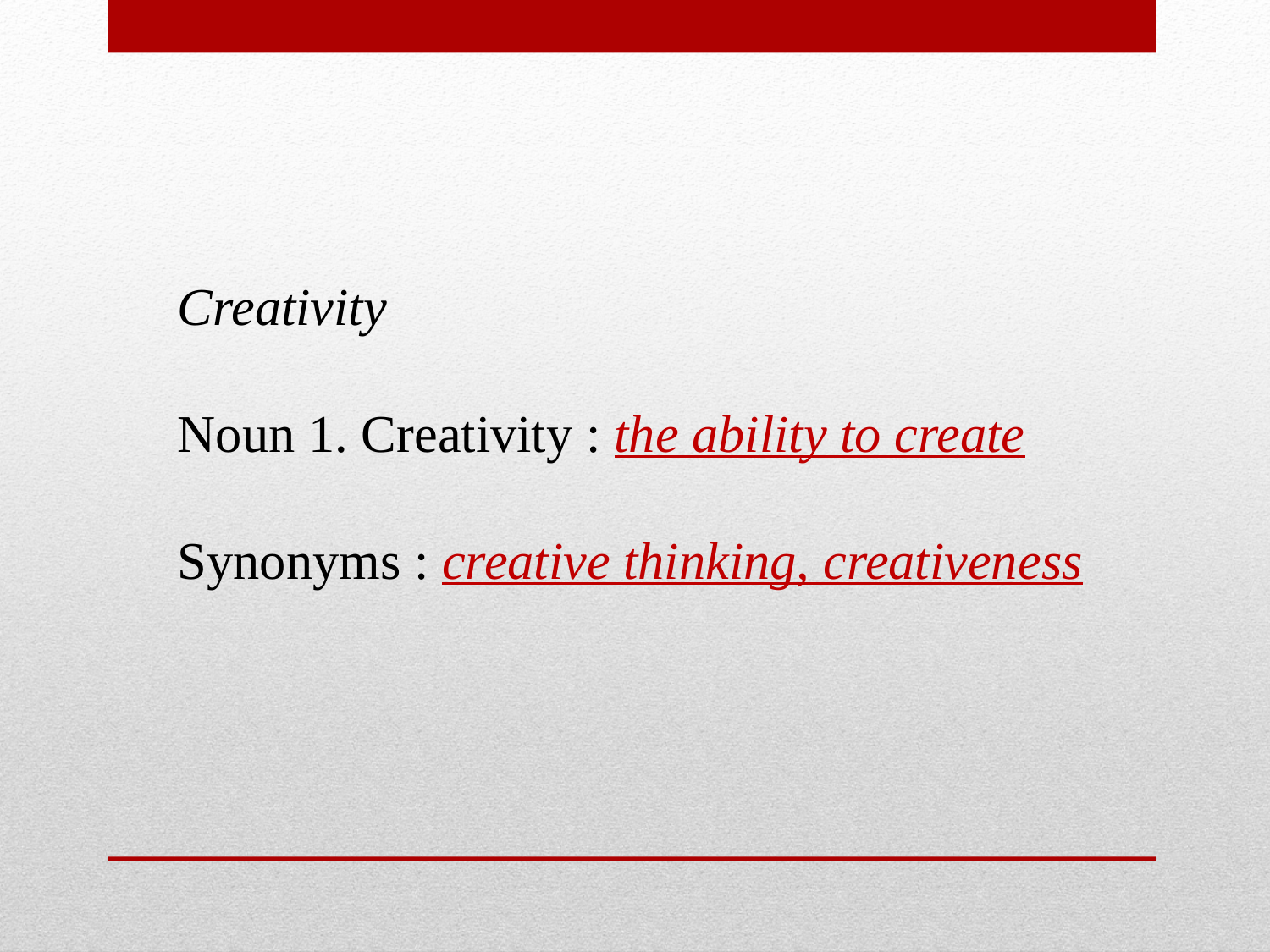

Creativity
Noun 1. Creativity : the ability to create
Synonyms : creative thinking, creativeness